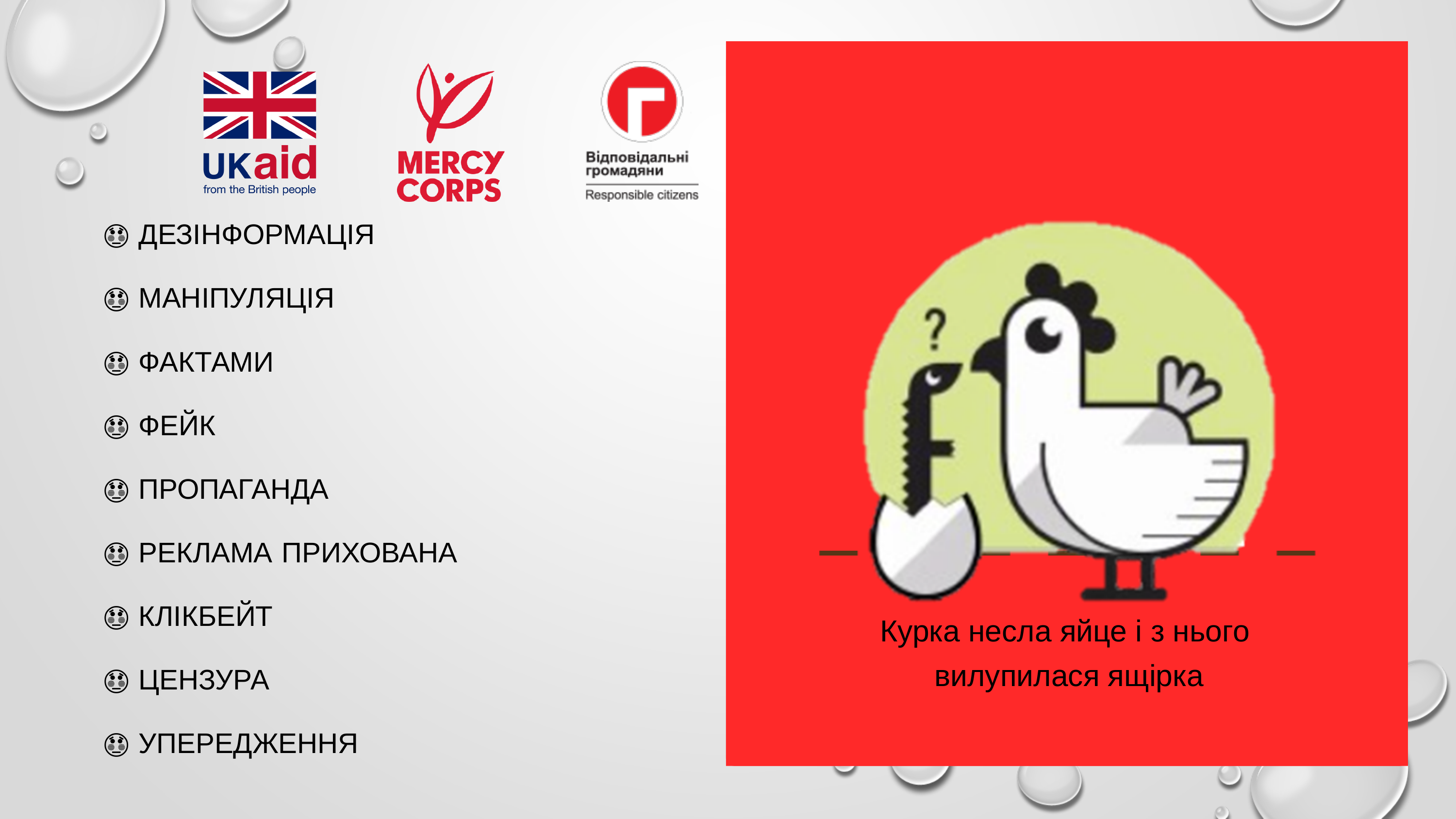

😳 ДЕЗІНФОРМАЦІЯ
😳 МАНІПУЛЯЦІЯ
😳 ФАКТАМИ
😳 ФЕЙК
😳 ПРОПАГАНДА
😳 РЕКЛАМА ПРИХОВАНА
😳 КЛІКБЕЙТ
😳 ЦЕНЗУРА
😳 УПЕРЕДЖЕННЯ

Курка несла яйце і з нього
вилупилася ящірка